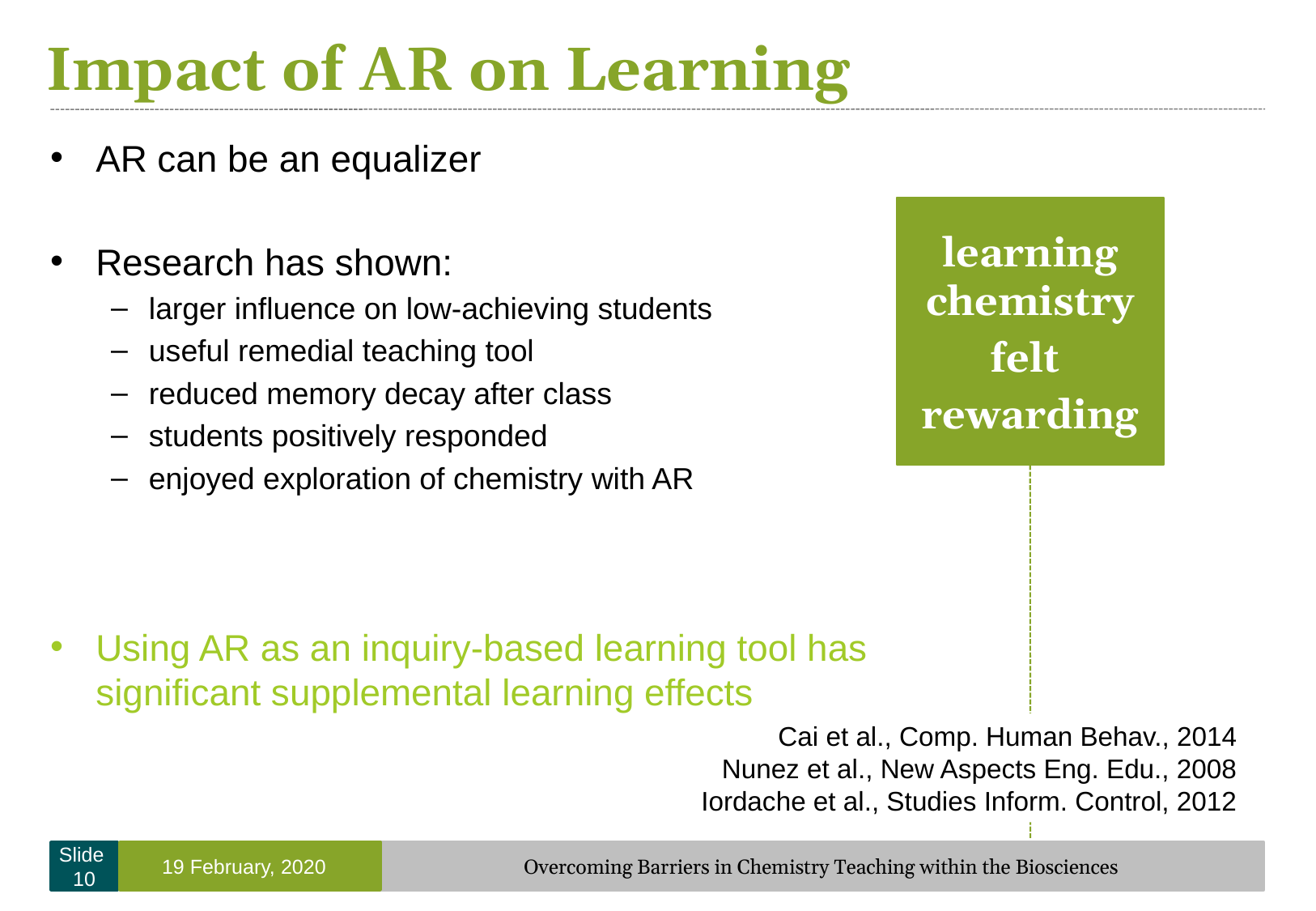

# Impact of AR on Learning
AR can be an equalizer

Research has shown:
larger influence on low-achieving students
useful remedial teaching tool
reduced memory decay after class
students positively responded
enjoyed exploration of chemistry with AR

Using AR as an inquiry-based learning tool has significant supplemental learning effects
learning chemistry
felt
rewarding
Cai et al., Comp. Human Behav., 2014
Nunez et al., New Aspects Eng. Edu., 2008
Iordache et al., Studies Inform. Control, 2012
Slide 10
19 February, 2020
Overcoming Barriers in Chemistry Teaching within the Biosciences